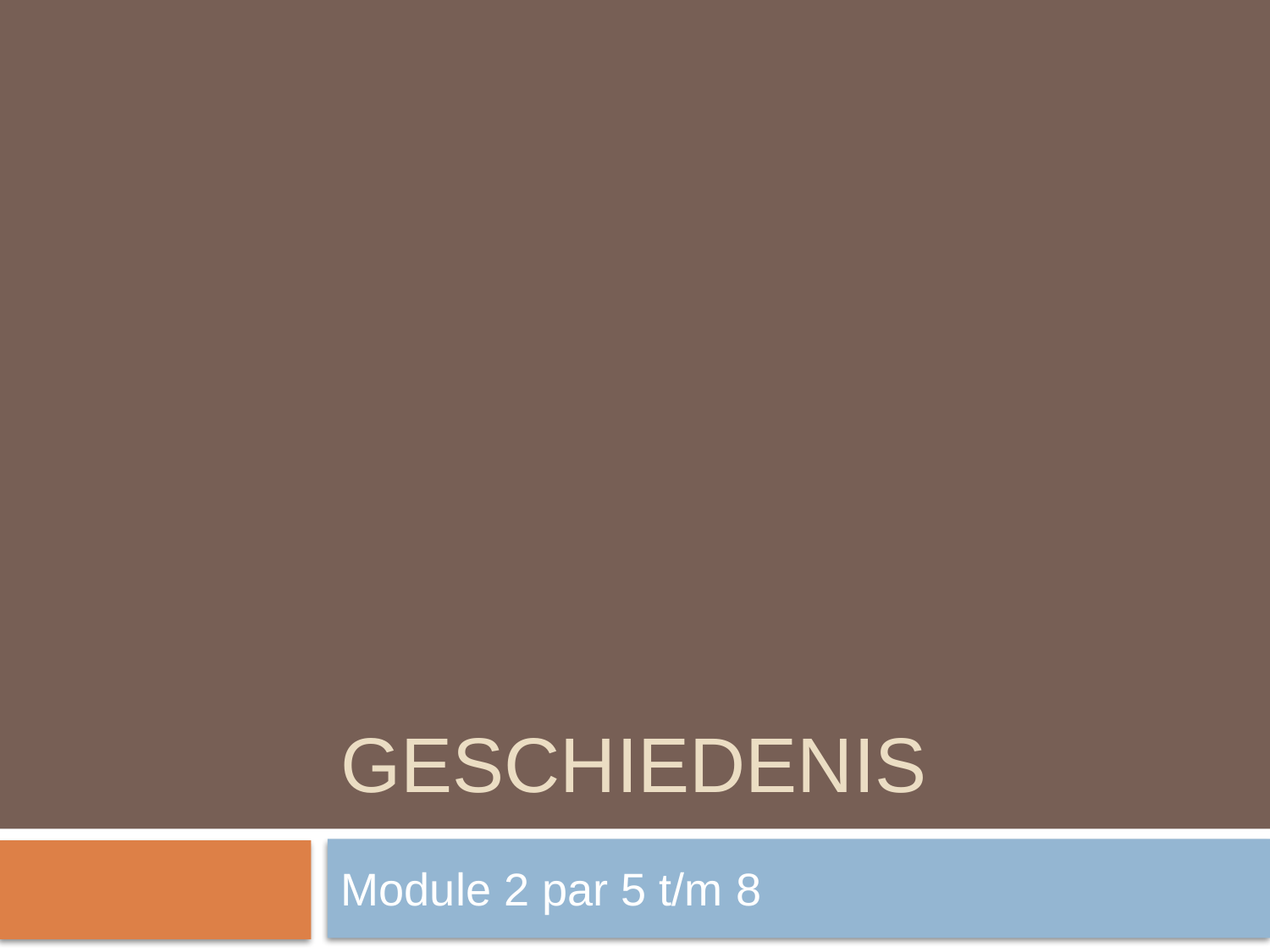

# Geschiedenis
Module 2 par 5 t/m 8